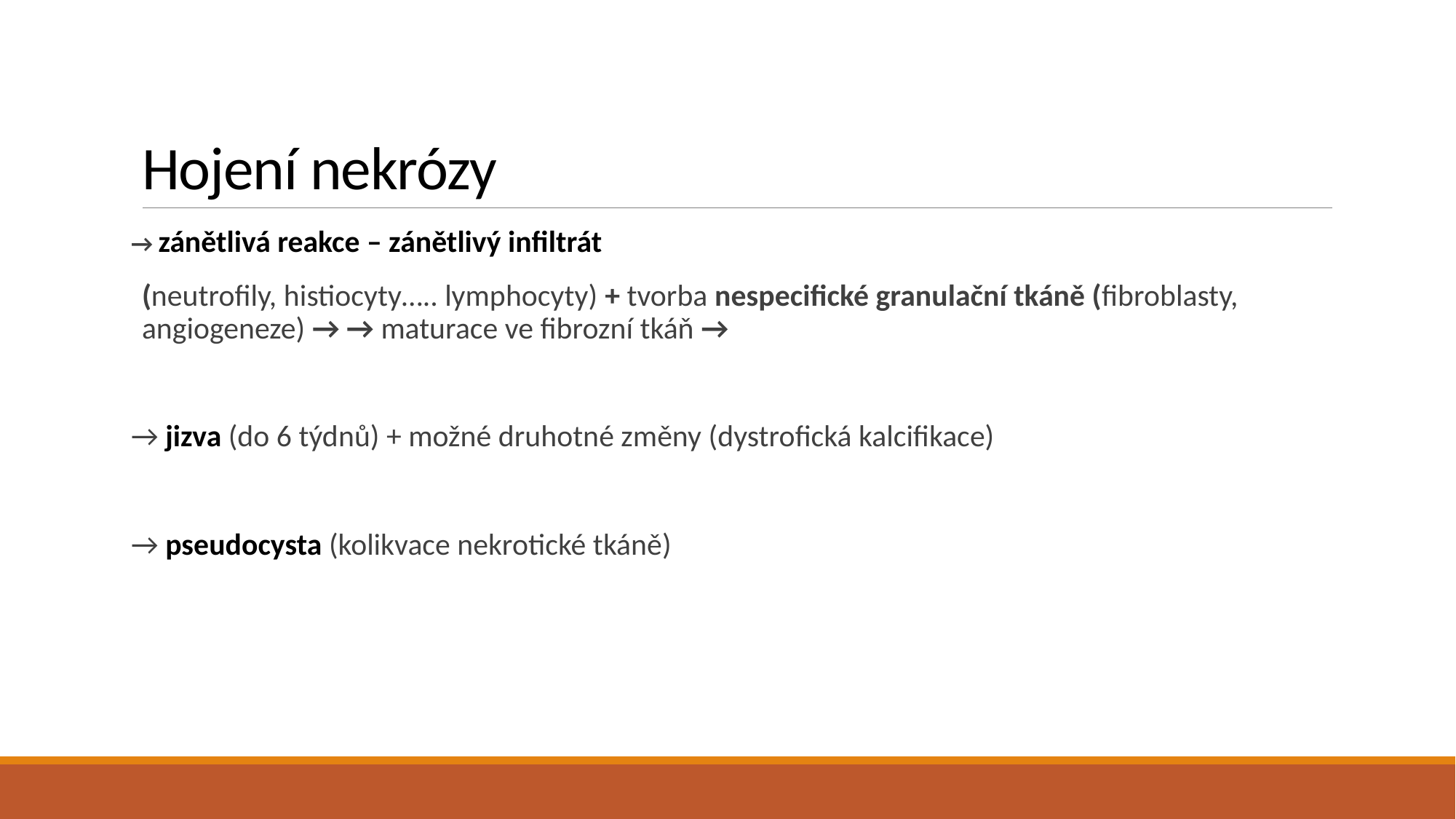

# Hojení nekrózy
→ zánětlivá reakce – zánětlivý infiltrát
	(neutrofily, histiocyty….. lymphocyty) + tvorba nespecifické granulační tkáně (fibroblasty, angiogeneze) → → maturace ve fibrozní tkáň →

→ jizva (do 6 týdnů) + možné druhotné změny (dystrofická kalcifikace)

→ pseudocysta (kolikvace nekrotické tkáně)